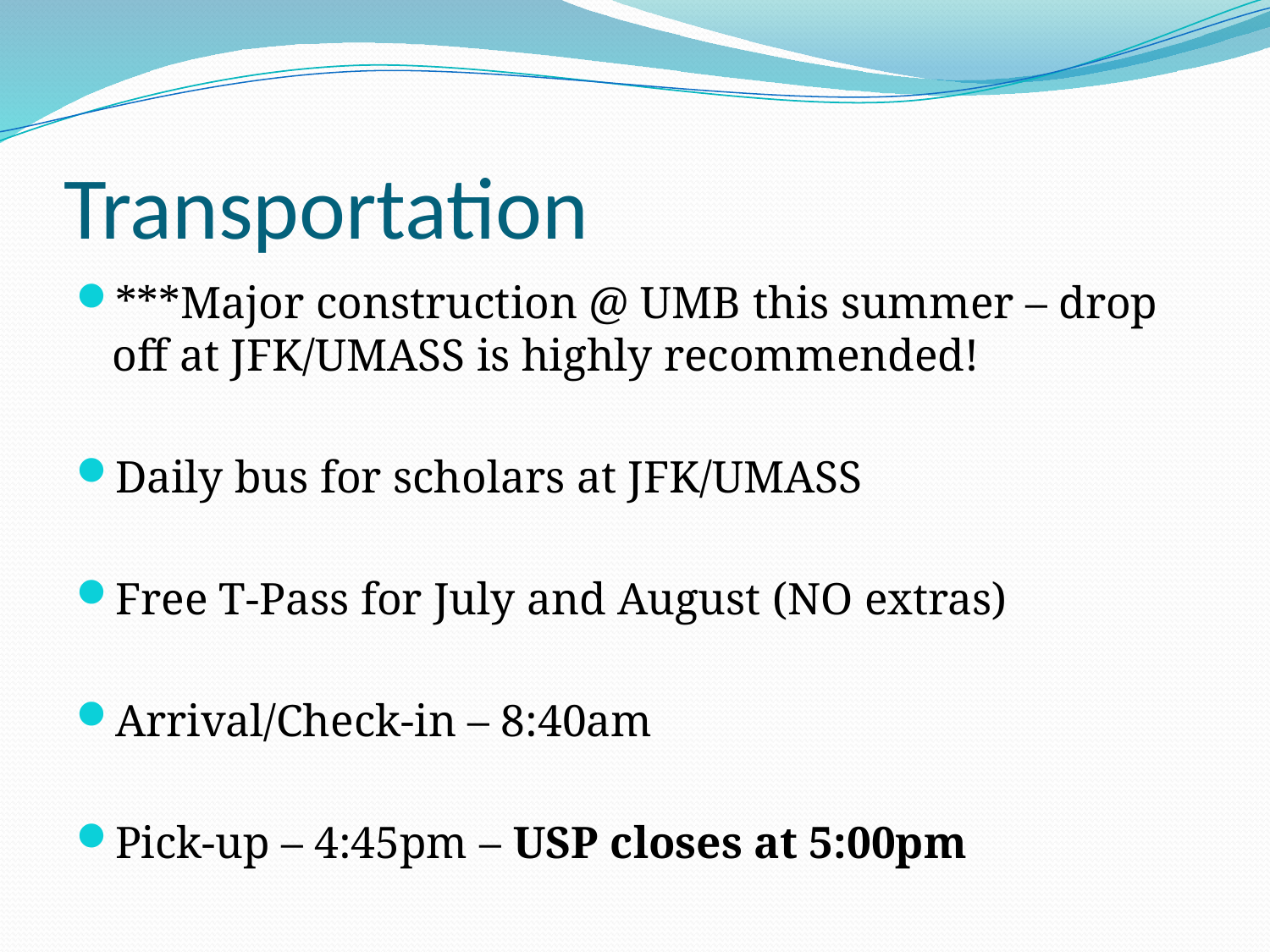

# Transportation
***Major construction @ UMB this summer – drop off at JFK/UMASS is highly recommended!

Daily bus for scholars at JFK/UMASS

Free T-Pass for July and August (NO extras)

Arrival/Check-in – 8:40am

Pick-up – 4:45pm – USP closes at 5:00pm